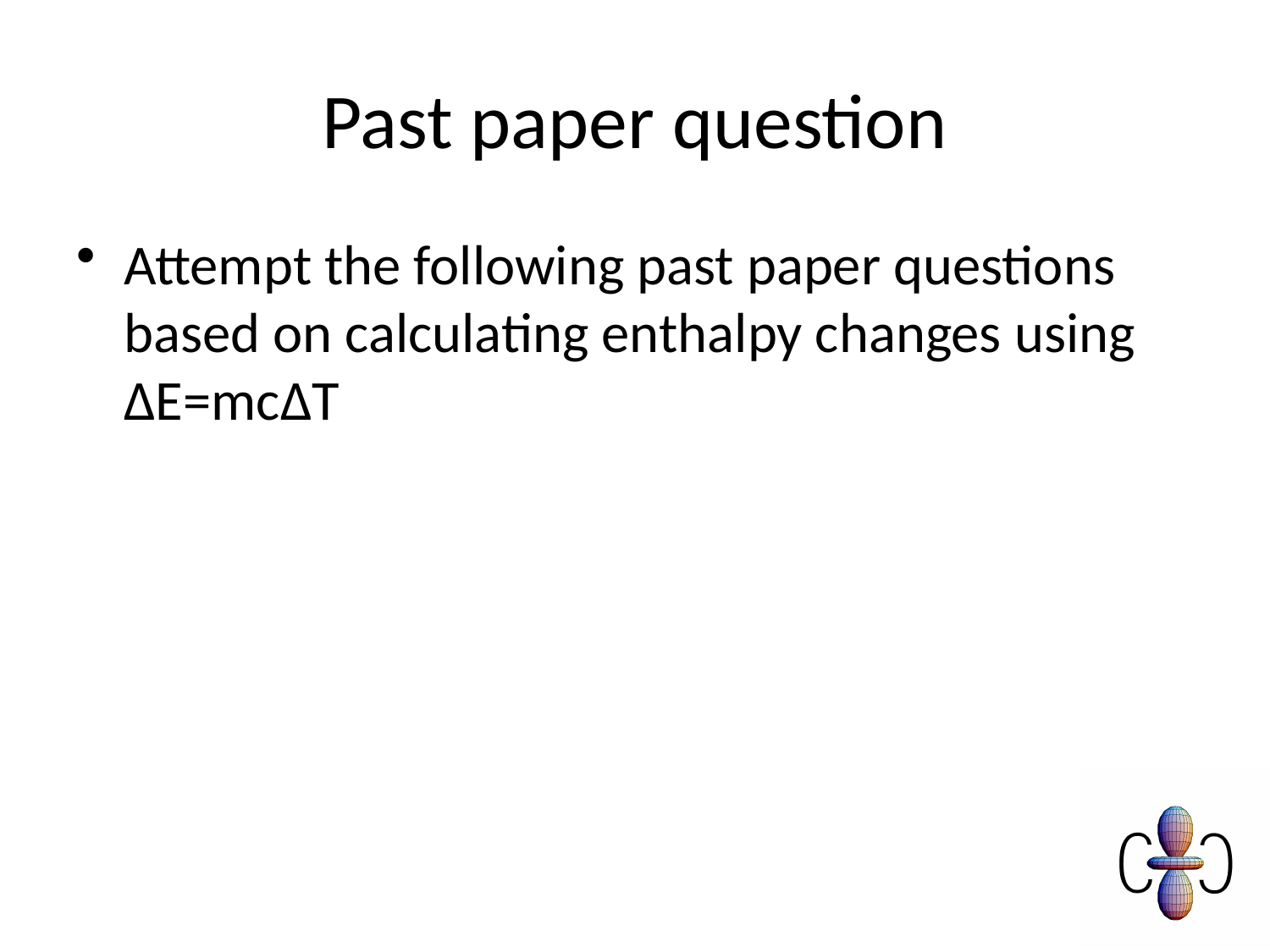

# Past paper question
Attempt the following past paper questions based on calculating enthalpy changes using ΔE=mcΔT